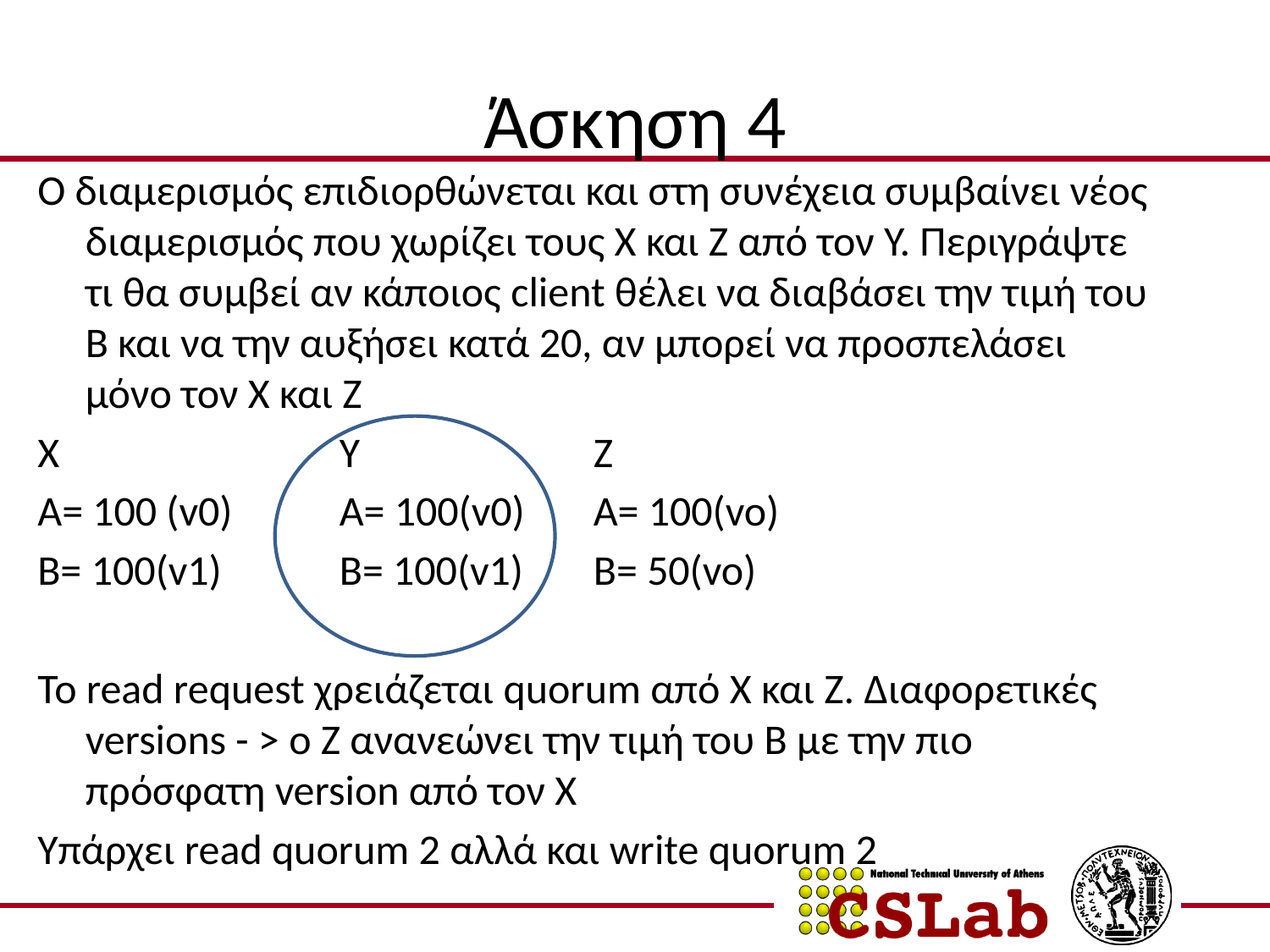

# Άσκηση 4
Ο διαμερισμός επιδιορθώνεται και στη συνέχεια συμβαίνει νέος διαμερισμός που χωρίζει τους Χ και Ζ από τον Υ. Περιγράψτε τι θα συμβεί αν κάποιος client θέλει να διαβάσει την τιμή του B και να την αυξήσει κατά 20, αν μπορεί να προσπελάσει μόνο τον Χ και Ζ
X 			Y 		Z
A= 100 (v0) 	A= 100(v0) 	A= 100(vo)
B= 100(v1)	B= 100(v1) 	B= 50(vo)

To read request χρειάζεται quorum από X και Z. Διαφορετικές versions - > ο Ζ ανανεώνει την τιμή του Β με την πιο πρόσφατη version από τον X
Υπάρχει read quorum 2 αλλά και write quorum 2